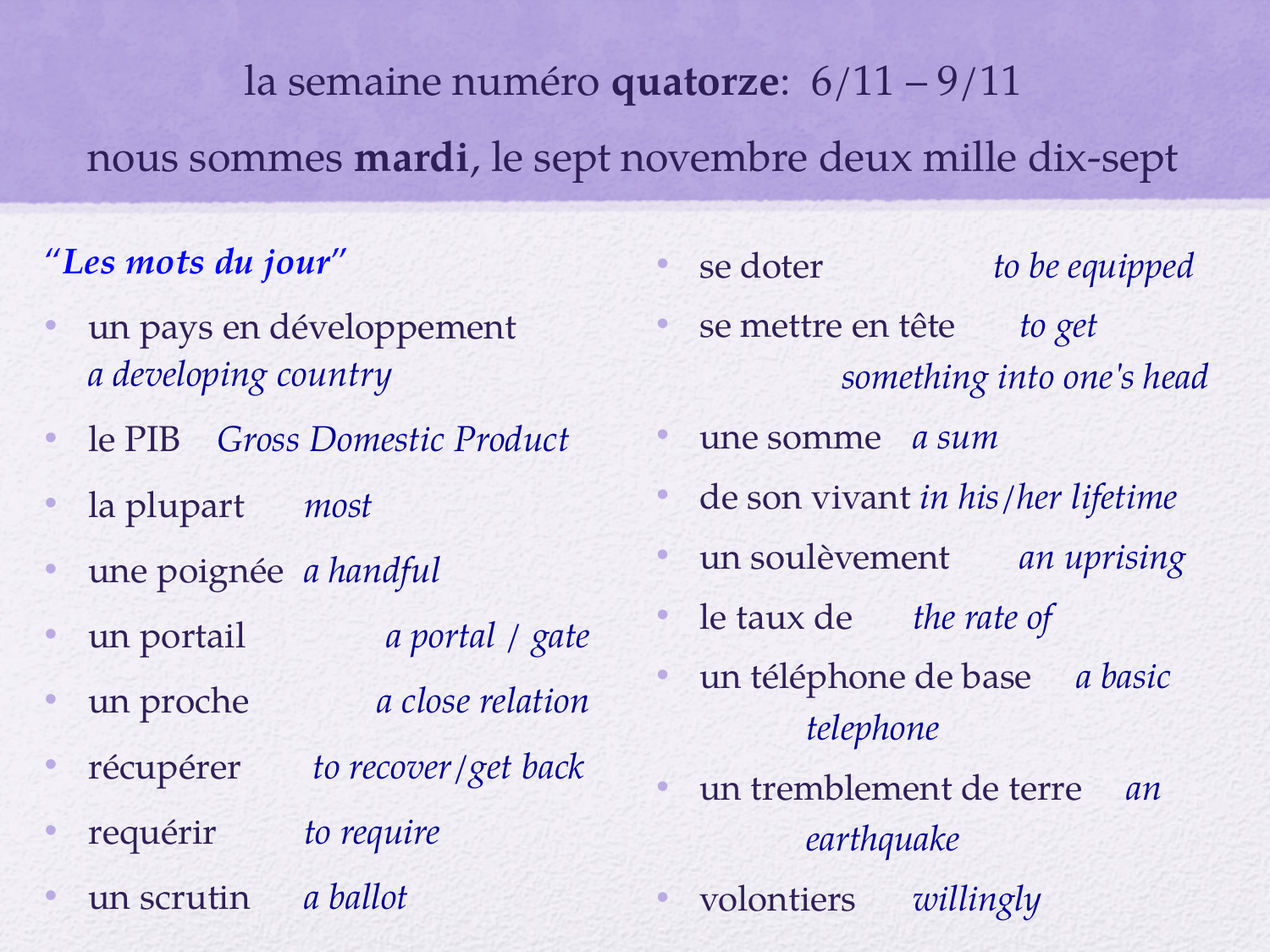

# la semaine numéro quatorze:  6/11 – 9/11 nous sommes mardi, le sept novembre deux mille dix-sept
“Les mots du jour”
un pays en développement	           a developing country
le PIB    Gross Domestic Product
la plupart		most
une poignée	a handful
un portail	         a portal / gate
un proche	        a close relation
récupérer	 to recover/get back
requérir		to require
un scrutin		a ballot
se doter	         to be equipped
se mettre en tête	to get 	  	    something into one's head
une somme		a sum
de son vivant in his/her lifetime
un soulèvement	an uprising
le taux de		the rate of
un téléphone de base     a basic 			telephone
un tremblement de terre	an 			earthquake
volontiers		willingly